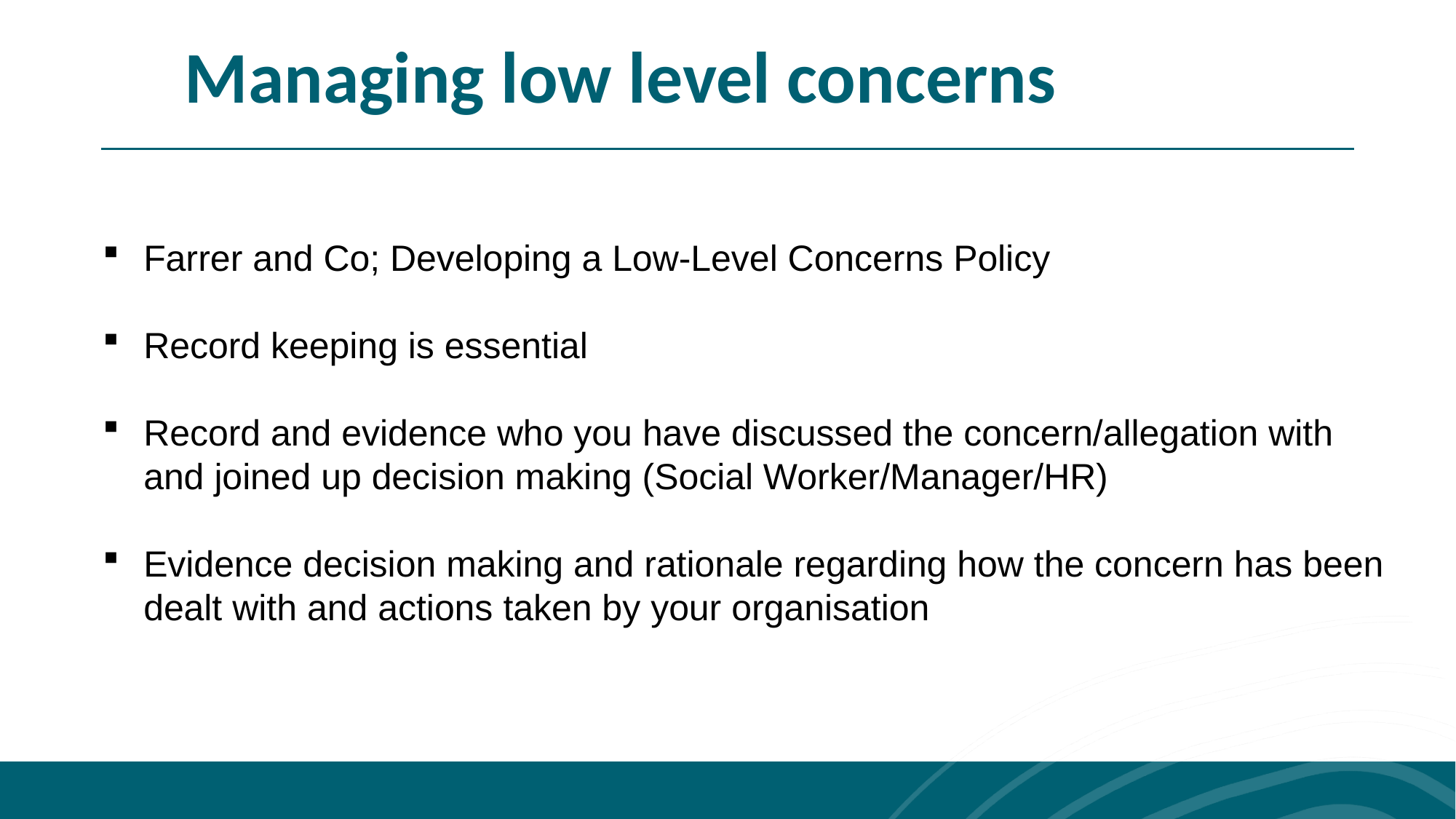

Managing low level concerns

Farrer and Co; Developing a Low-Level Concerns Policy

Record keeping is essential

Record and evidence who you have discussed the concern/allegation with and joined up decision making (Social Worker/Manager/HR)

Evidence decision making and rationale regarding how the concern has been dealt with and actions taken by your organisation